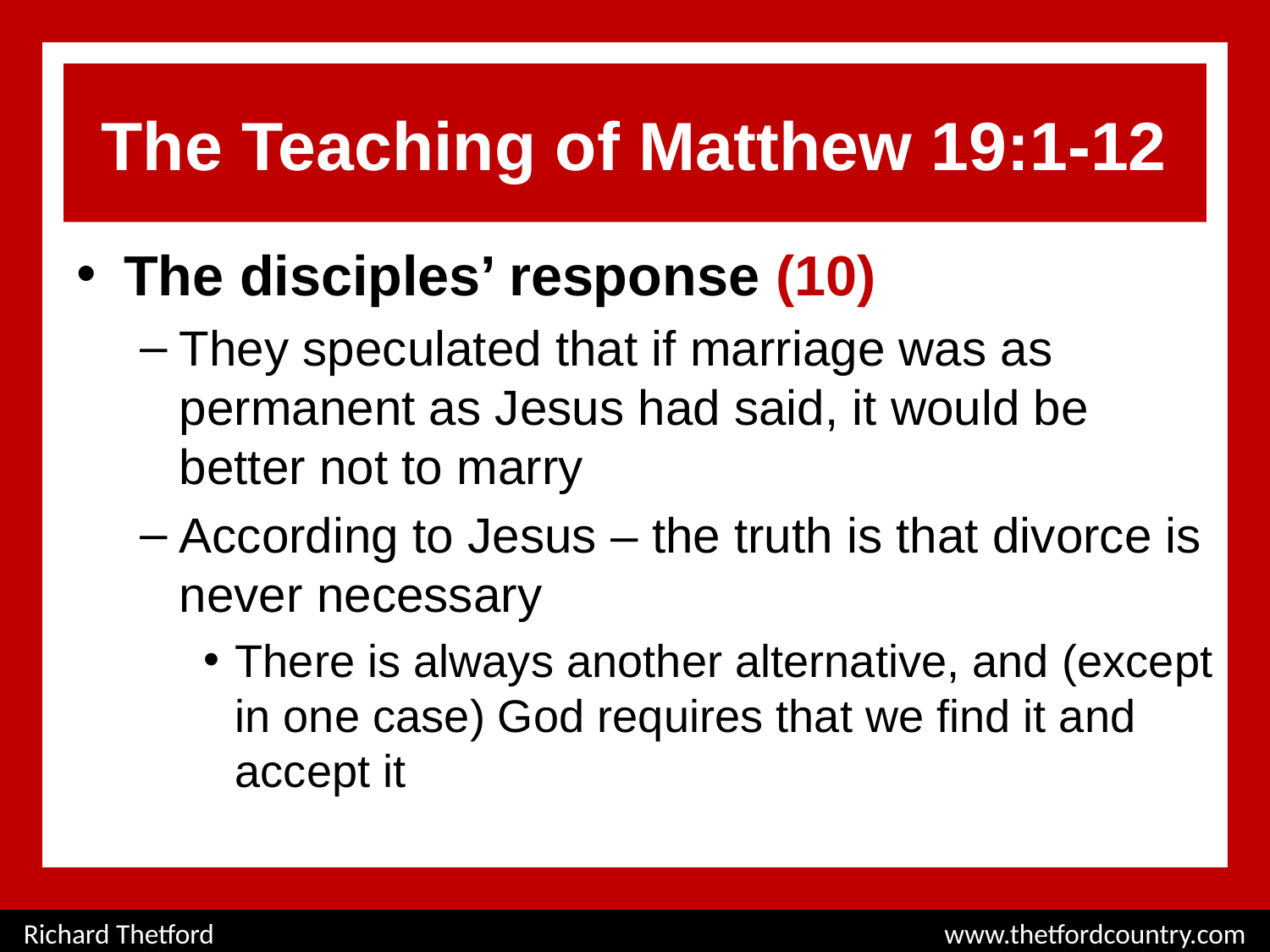

# The Teaching of Matthew 19:1-12
The disciples’ response (10)
They speculated that if marriage was as permanent as Jesus had said, it would be better not to marry
According to Jesus – the truth is that divorce is never necessary
There is always another alternative, and (except in one case) God requires that we find it and accept it

Richard Thetford						     www.thetfordcountry.com